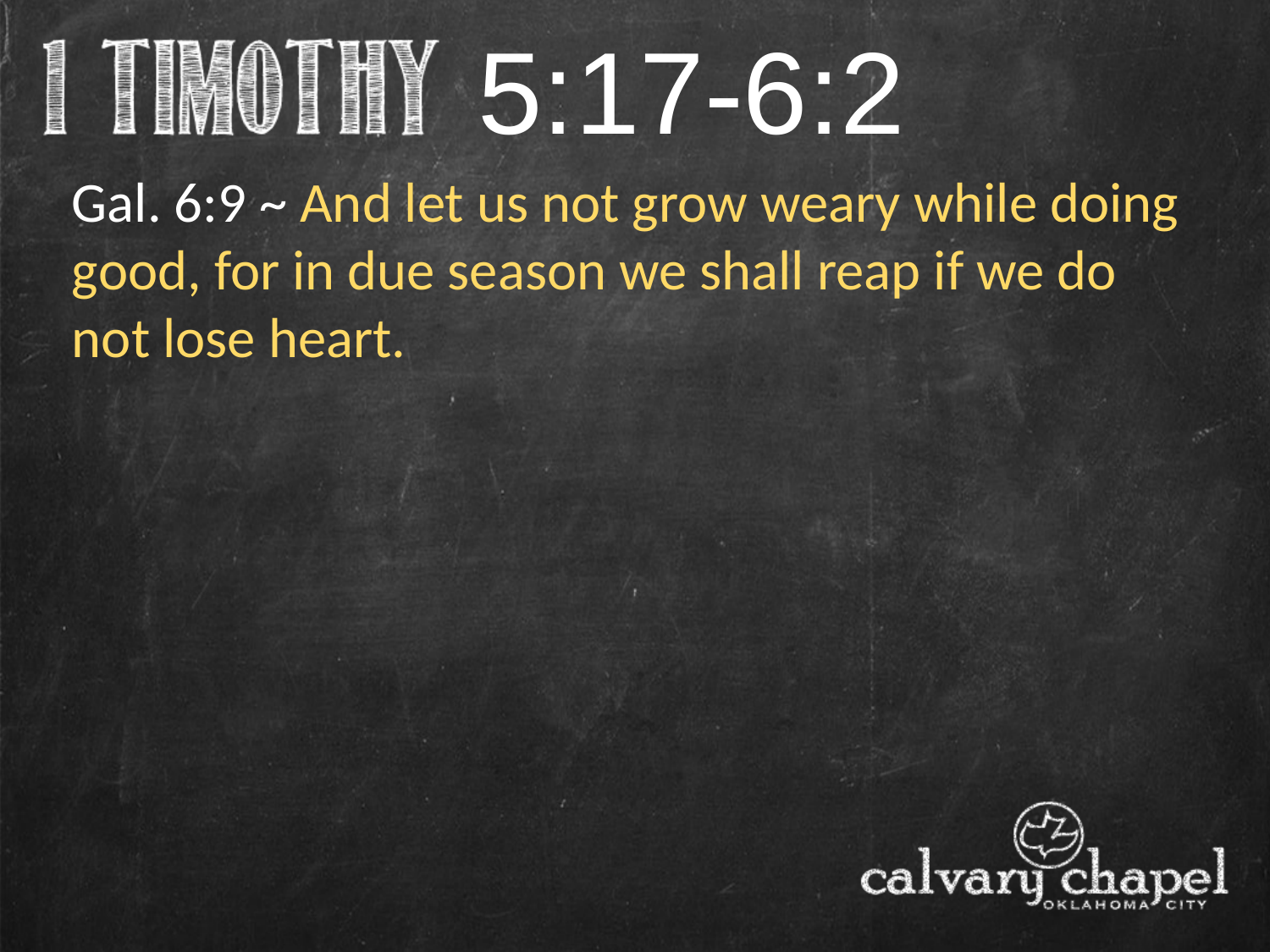

5:17-6:2
Gal. 6:9 ~ And let us not grow weary while doing good, for in due season we shall reap if we do not lose heart.